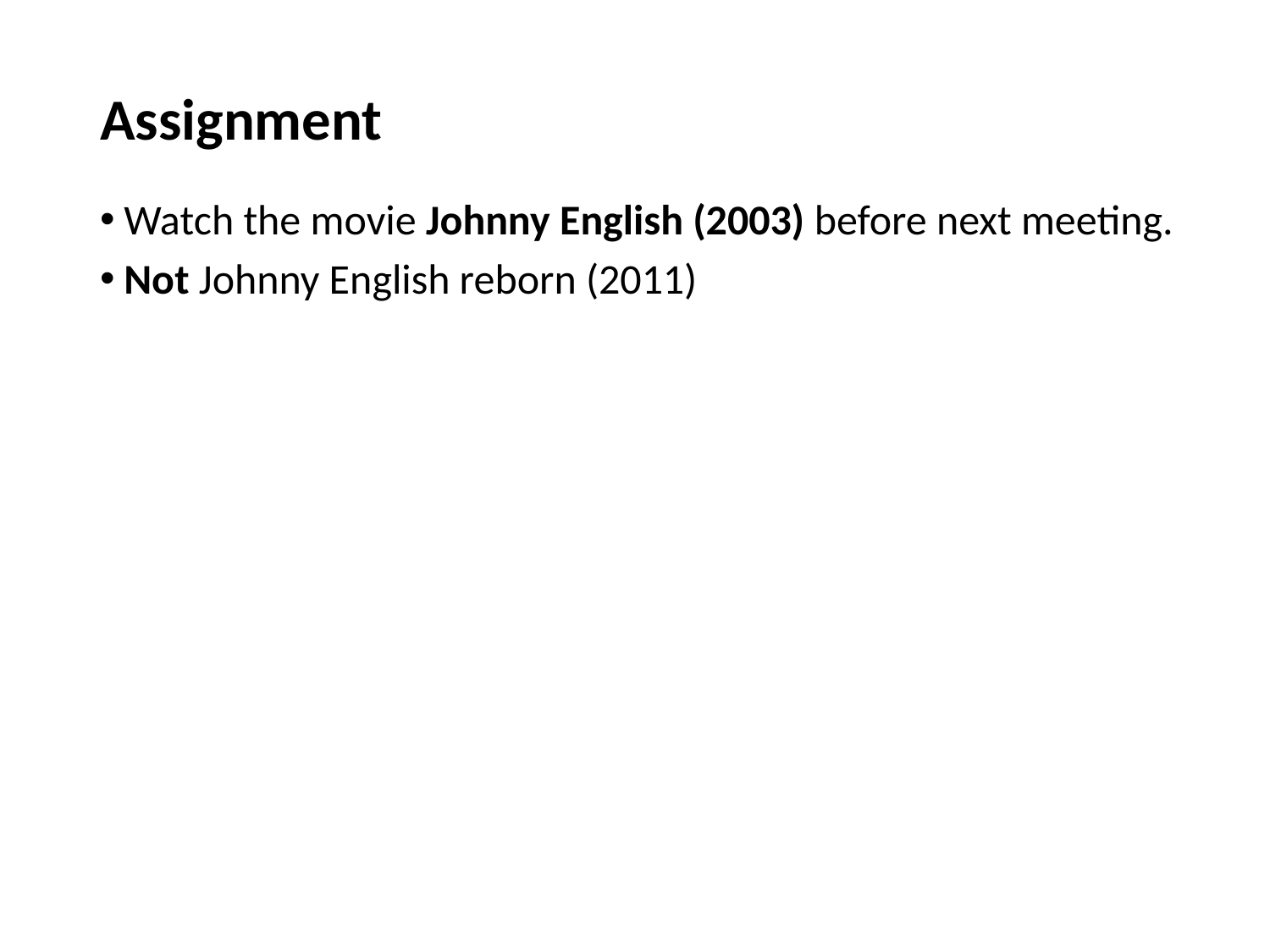

# Assignment
Watch the movie Johnny English (2003) before next meeting.
Not Johnny English reborn (2011)